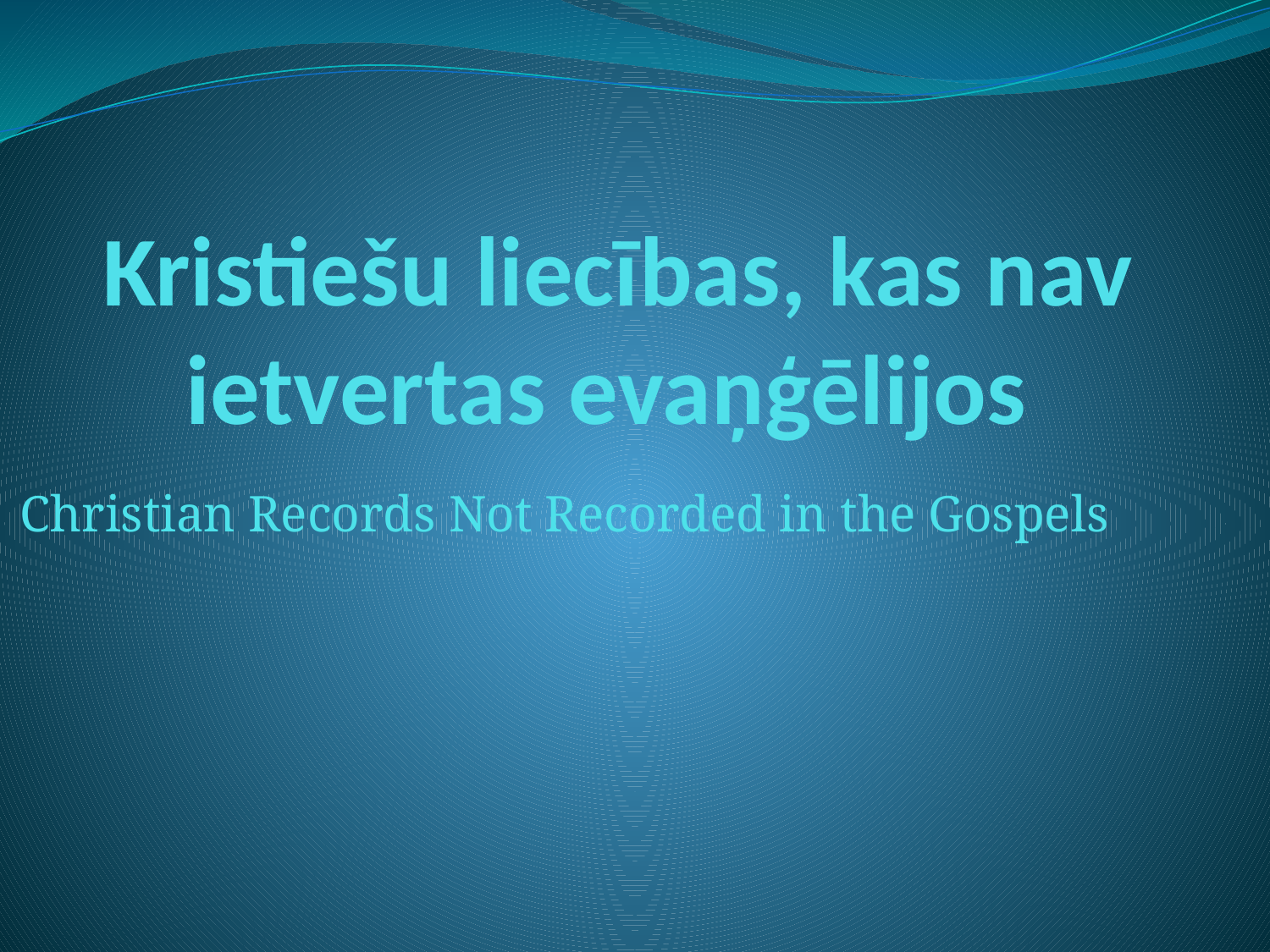

# Kristiešu liecības, kas nav ietvertas evaņģēlijos
Christian Records Not Recorded in the Gospels